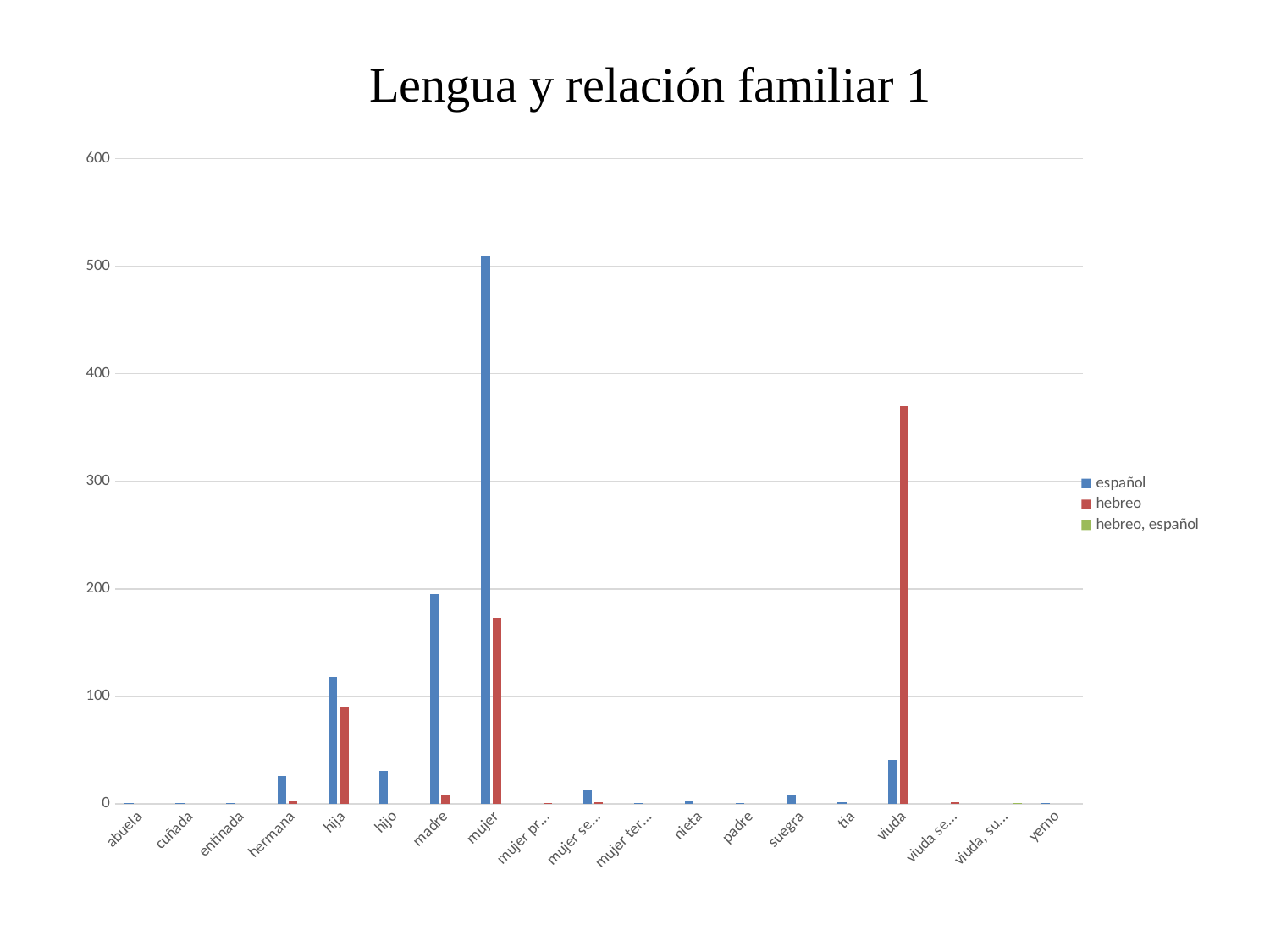

Lengua y relación familiar 1

### Chart

| Category | español | hebreo | hebreo, español |
|---|---|---|---|
| abuela | 1.0 | None | None |
| cuñada | 1.0 | None | None |
| entinada | 1.0 | None | None |
| hermana | 26.0 | 3.0 | None |
| hija | 118.0 | 90.0 | None |
| hijo | 31.0 | None | None |
| madre | 195.0 | 9.0 | None |
| mujer | 510.0 | 173.0 | None |
| mujer primera | None | 1.0 | None |
| mujer segunda | 13.0 | 2.0 | None |
| mujer tercera | 1.0 | None | None |
| nieta | 3.0 | None | None |
| padre | 1.0 | None | None |
| suegra | 9.0 | None | None |
| tia | 2.0 | None | None |
| viuda | 41.0 | 370.0 | None |
| viuda segunda | None | 2.0 | None |
| viuda, suegra | None | None | 1.0 |
| yerno | 1.0 | None | None |